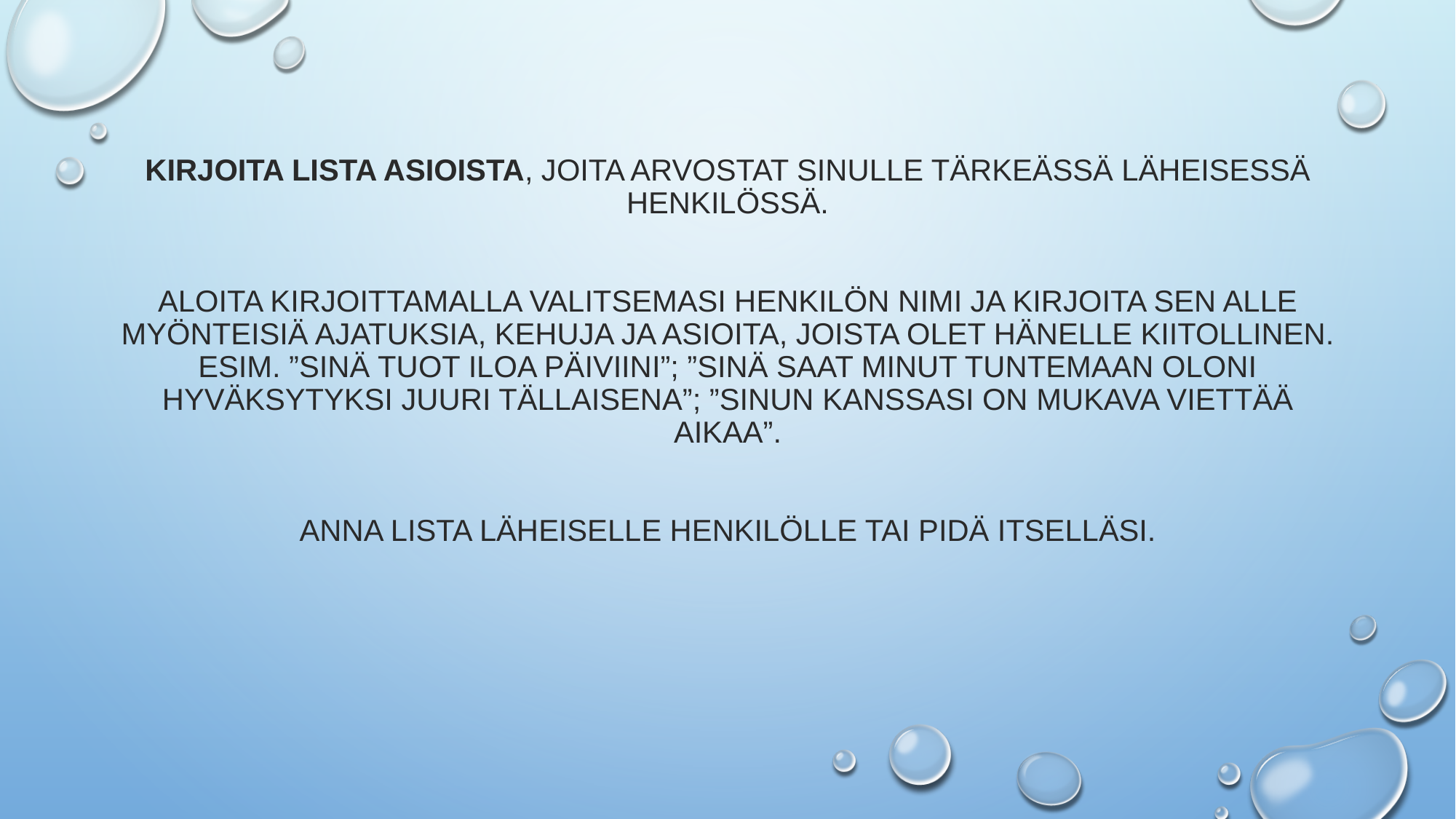

# Kirjoita lista asioista, joita arvostat sinulle tärkeässä läheisessä henkilössä. Aloita kirjoittamalla valitsemasi henkilön nimi ja kirjoita sen alle myönteisiä ajatuksia, kehuja ja asioita, joista olet hänelle kiitollinen. Esim. ”sinä tuot iloa päiviini”; ”sinä saat minut tuntemaan oloni hyväksytyksi juuri tällaisena”; ”sinun kanssasi on mukava viettää aikaa”. Anna lista läheiselle henkilölle tai pidä itselläsi.